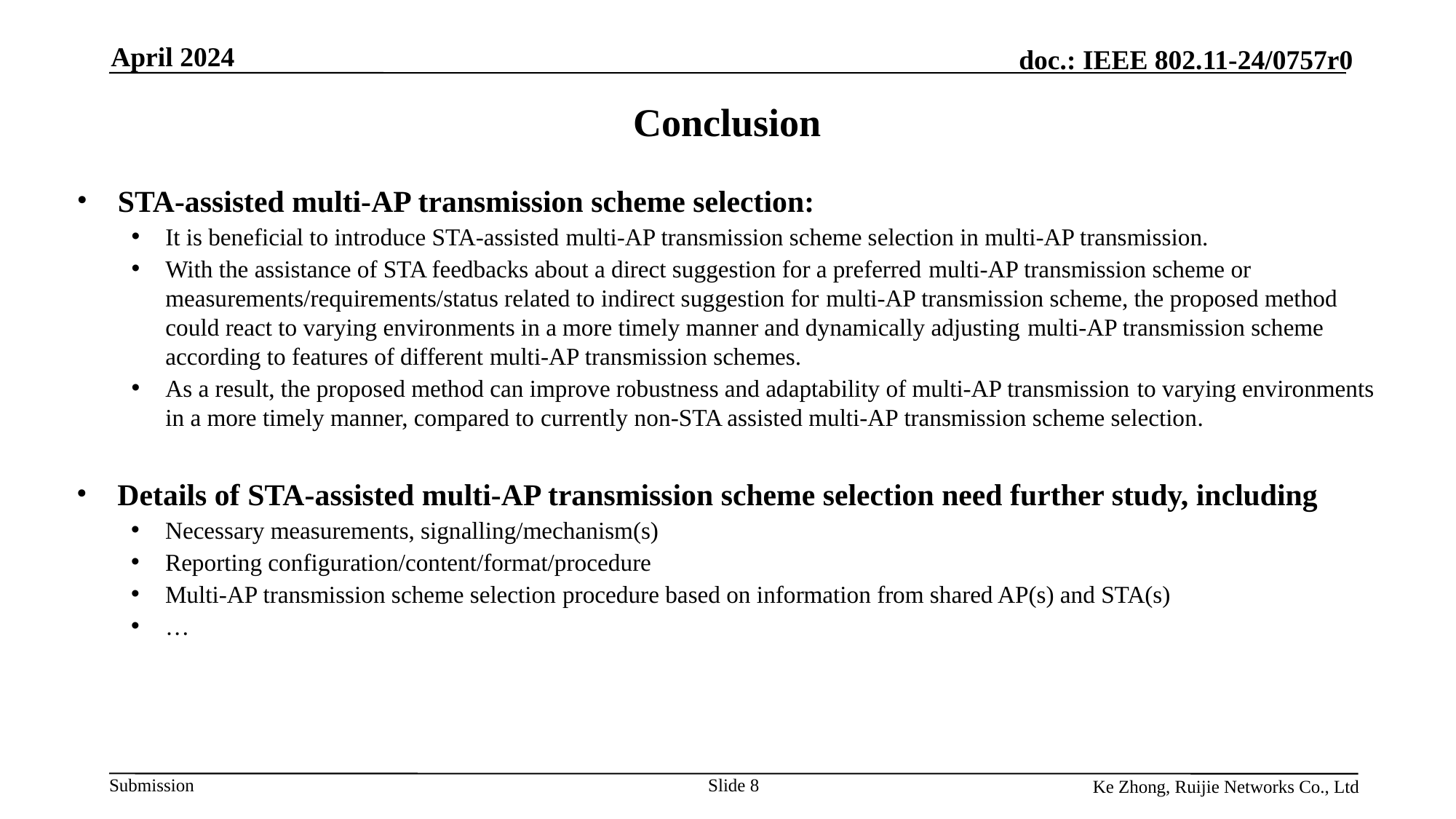

April 2024
# Conclusion
STA-assisted multi-AP transmission scheme selection:
It is beneficial to introduce STA-assisted multi-AP transmission scheme selection in multi-AP transmission.
With the assistance of STA feedbacks about a direct suggestion for a preferred multi-AP transmission scheme or measurements/requirements/status related to indirect suggestion for multi-AP transmission scheme, the proposed method could react to varying environments in a more timely manner and dynamically adjusting multi-AP transmission scheme according to features of different multi-AP transmission schemes.
As a result, the proposed method can improve robustness and adaptability of multi-AP transmission to varying environments in a more timely manner, compared to currently non-STA assisted multi-AP transmission scheme selection.
Details of STA-assisted multi-AP transmission scheme selection need further study, including
Necessary measurements, signalling/mechanism(s)
Reporting configuration/content/format/procedure
Multi-AP transmission scheme selection procedure based on information from shared AP(s) and STA(s)
…
Slide 8
Ke Zhong, Ruijie Networks Co., Ltd